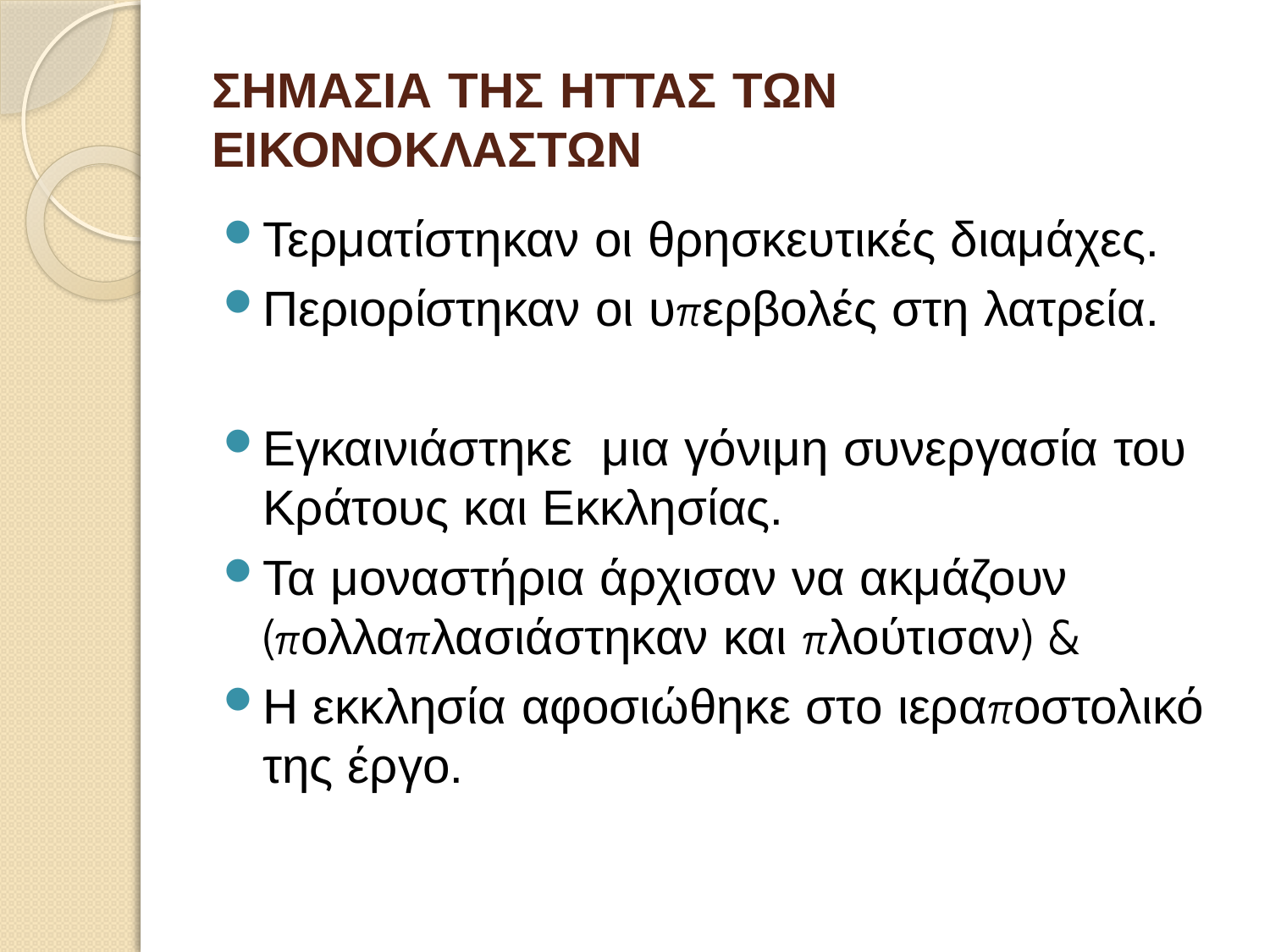

# ΣΗΜΑΣΙΑ ΤΗΣ ΗΤΤΑΣ ΤΩΝ ΕΙΚΟΝΟΚΛΑΣΤΩΝ
Τερματίστηκαν οι θρησκευτικές διαμάχες.
Περιορίστηκαν οι υπερβολές στη λατρεία.

Εγκαινιάστηκε  μια γόνιμη συνεργασία του Κράτους και Εκκλησίας.
Τα μοναστήρια άρχισαν να ακμάζουν (πολλαπλασιάστηκαν και πλούτισαν) &
Η εκκλησία αφοσιώθηκε στο ιεραποστολικό της έργο.